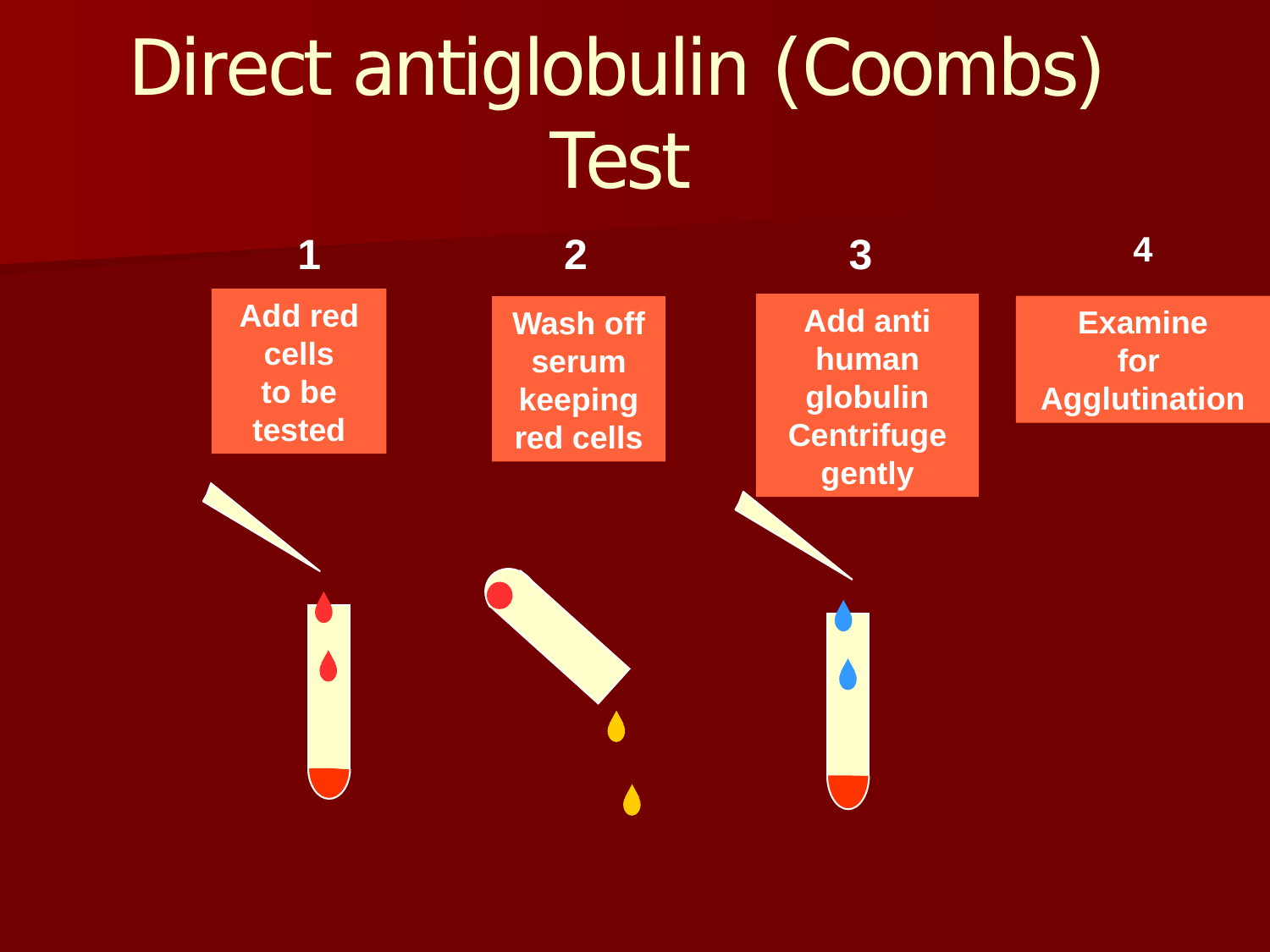

# Direct antiglobulin (Coombs) Test
1
Add red cells
to be tested

2
Wash off
serum
keeping red cells

3
Add anti human
globulin
Centrifuge gently

4
Examine
for
Agglutination